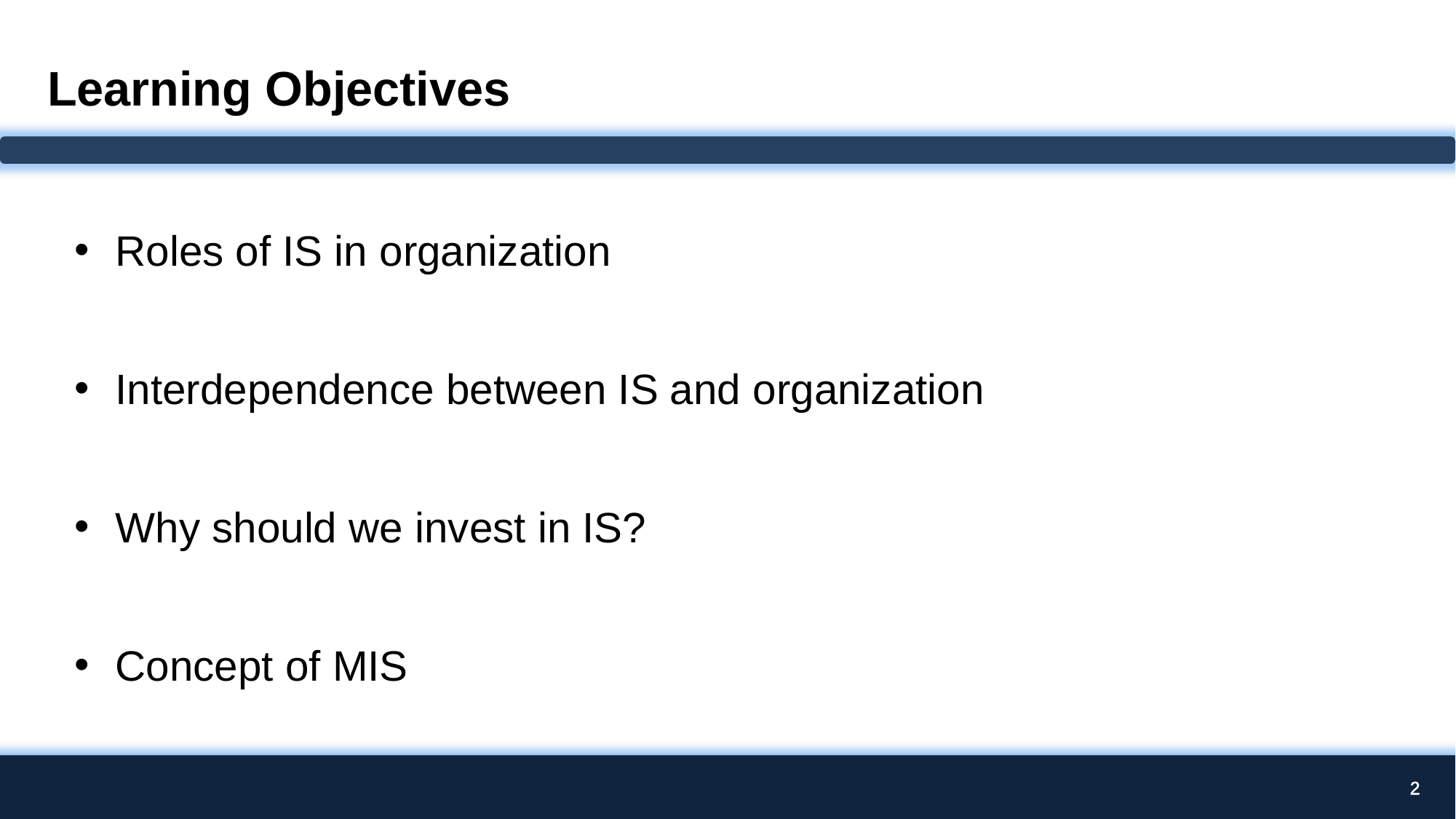

# Learning Objectives
Roles of IS in organization

Interdependence between IS and organization

Why should we invest in IS?

Concept of MIS
2